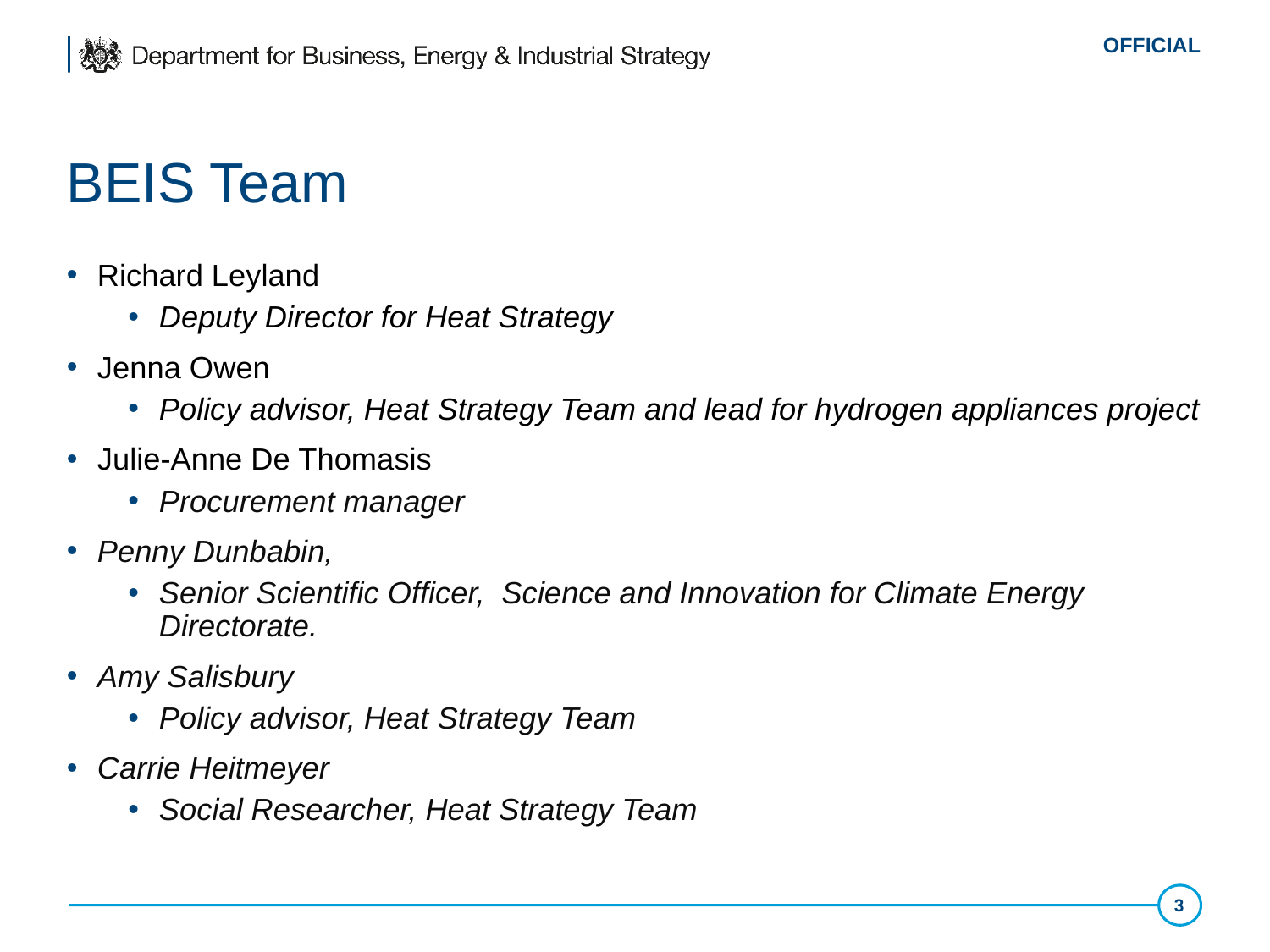

# BEIS Team
Richard Leyland
Deputy Director for Heat Strategy
Jenna Owen
Policy advisor, Heat Strategy Team and lead for hydrogen appliances project
Julie-Anne De Thomasis
Procurement manager
Penny Dunbabin,
Senior Scientific Officer,  Science and Innovation for Climate Energy Directorate.
Amy Salisbury
Policy advisor, Heat Strategy Team
Carrie Heitmeyer
Social Researcher, Heat Strategy Team
3